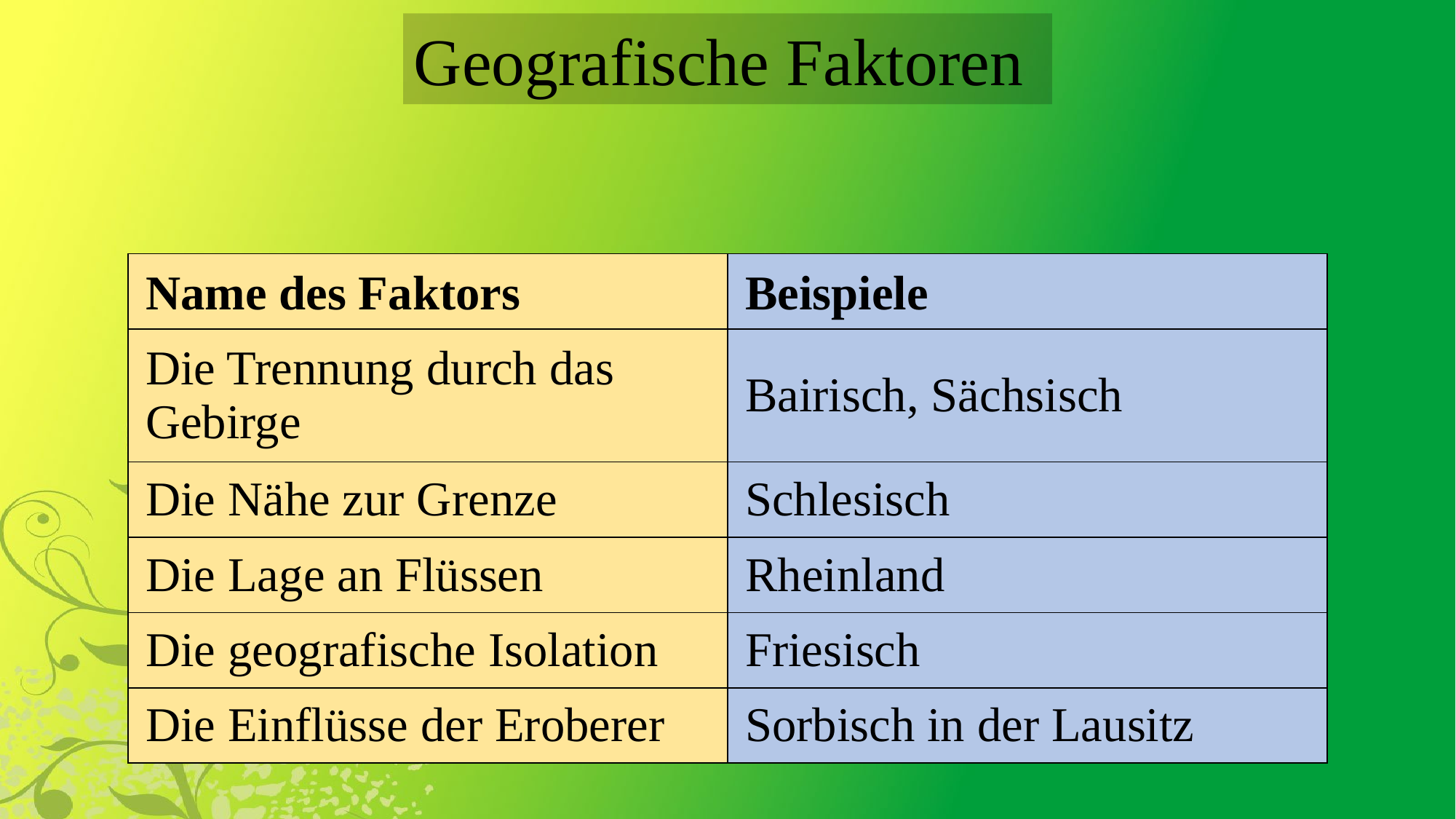

Geografische Faktoren
| Name des Faktors | Beispiele |
| --- | --- |
| Die Trennung durch das Gebirge | Bairisch, Sächsisch |
| Die Nähe zur Grenze | Schlesisch |
| Die Lage an Flüssen | Rheinland |
| Die geografische Isolation | Friesisch |
| Die Einflüsse der Eroberer | Sorbisch in der Lausitz |